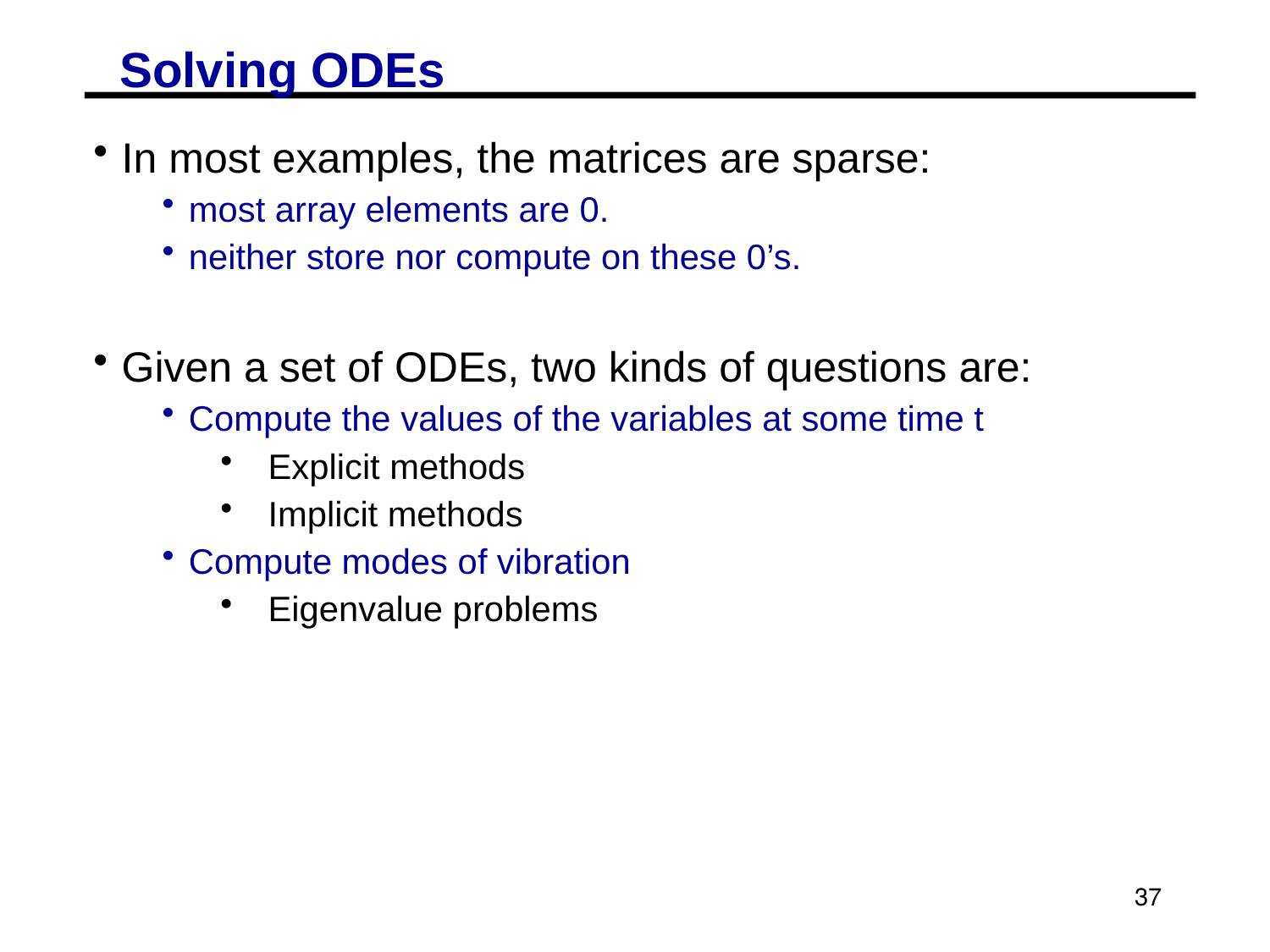

# Solving ODEs
In most examples, the matrices are sparse:
most array elements are 0.
neither store nor compute on these 0’s.

Given a set of ODEs, two kinds of questions are:
Compute the values of the variables at some time t
Explicit methods
Implicit methods
Compute modes of vibration
Eigenvalue problems

37